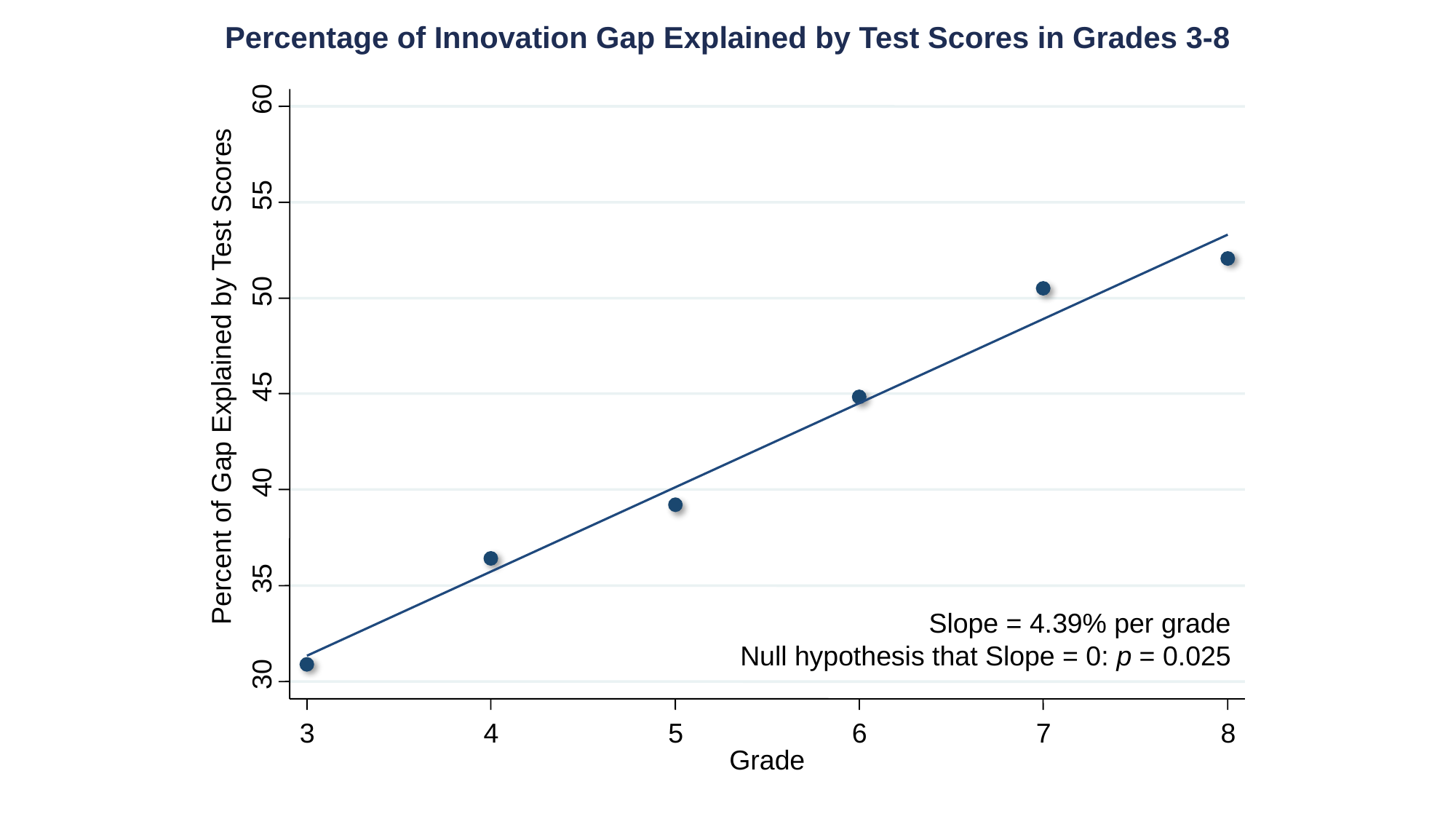

Percentage of Innovation Gap Explained by Test Scores in Grades 3-8

60

55

50

Percent of Gap Explained by Test Scores
45

40

35

30

3
4
5
6
7
8
Grade
Slope = 4.39% per grade
Null hypothesis that Slope = 0: p = 0.025